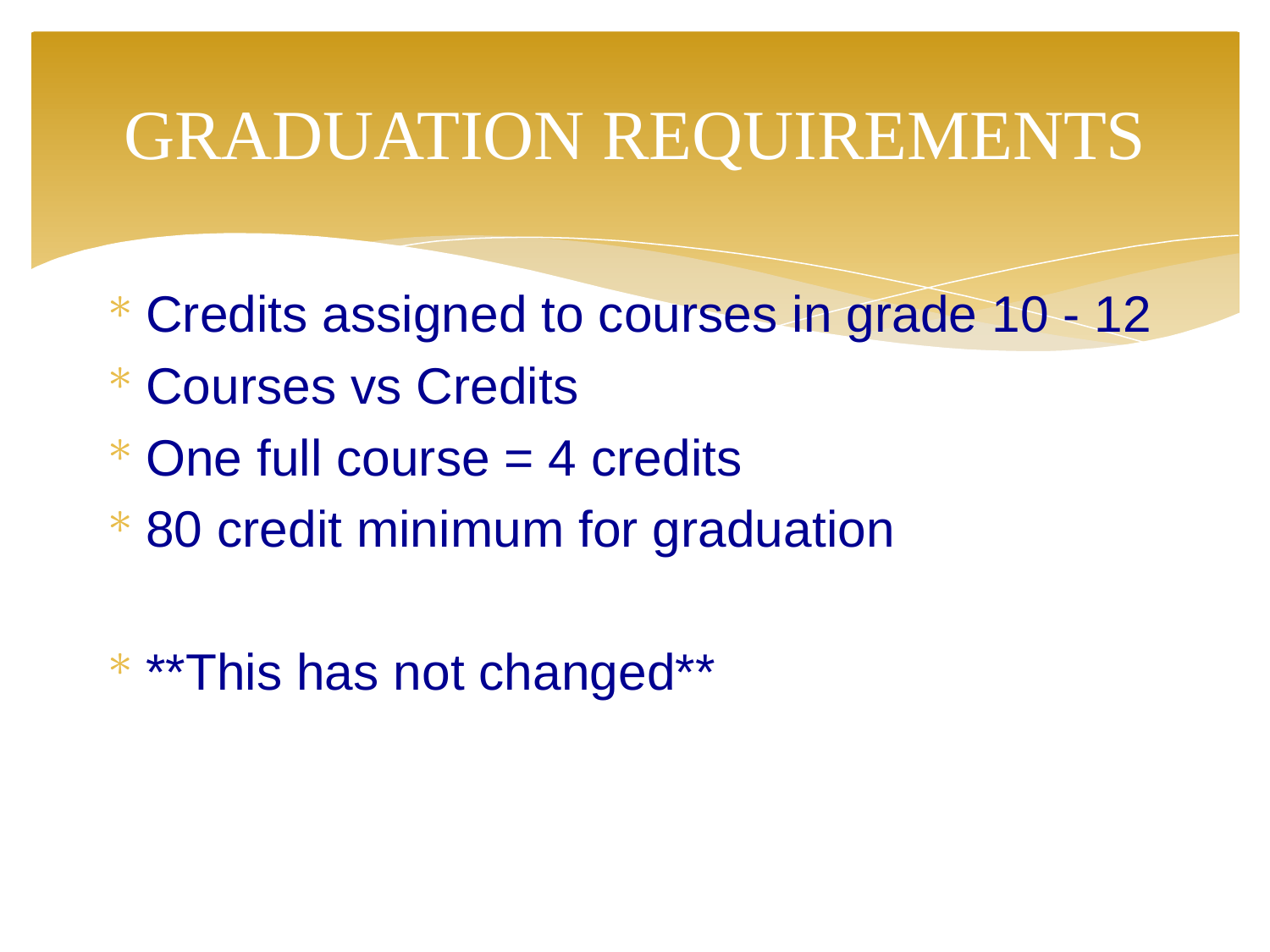

# GRADUATION REQUIREMENTS
Credits assigned to courses in grade 10 - 12
Courses vs Credits
One full course = 4 credits
80 credit minimum for graduation

**This has not changed**